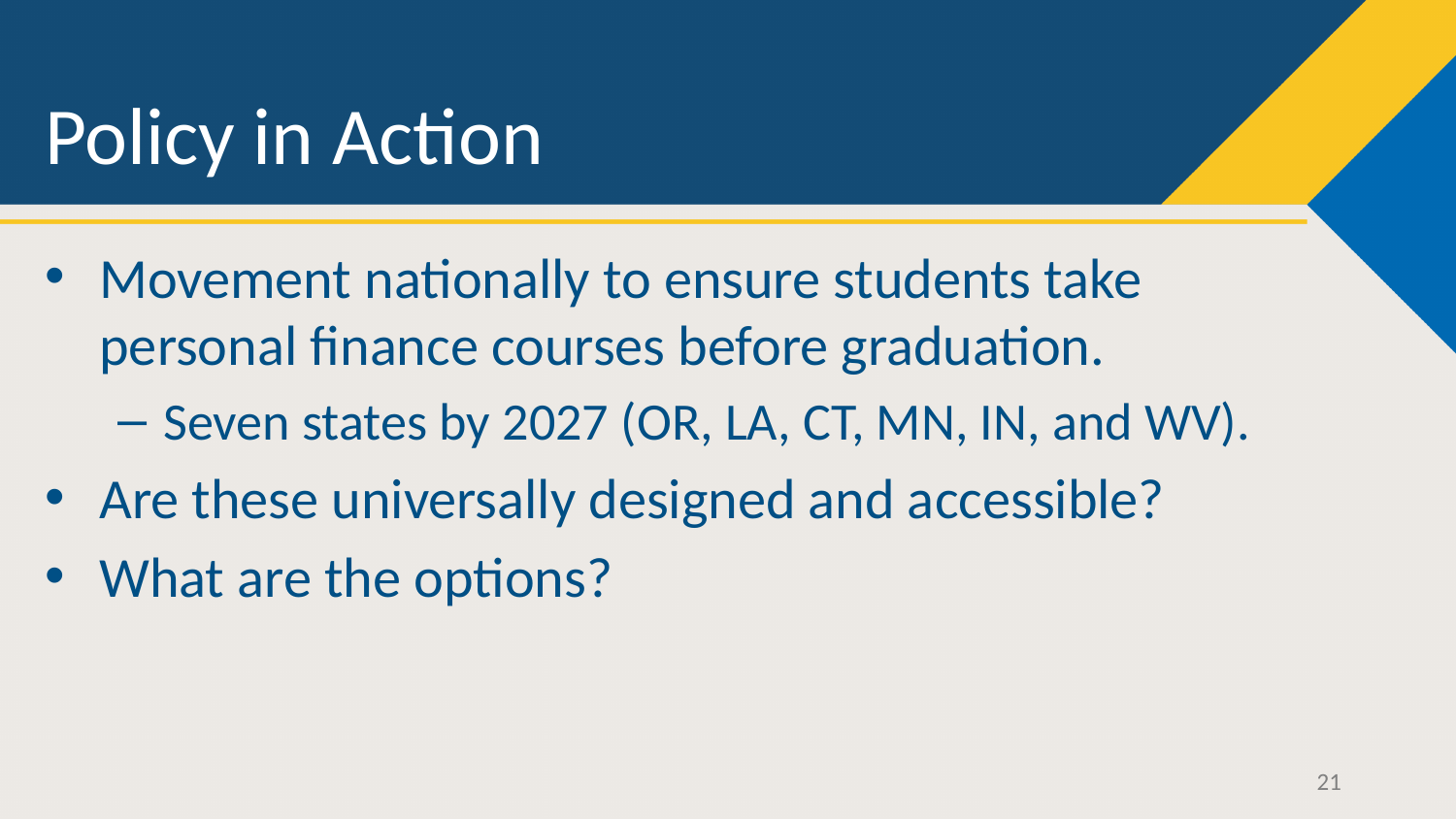

# Policy in Action
Movement nationally to ensure students take personal finance courses before graduation.
Seven states by 2027 (OR, LA, CT, MN, IN, and WV).
Are these universally designed and accessible?
What are the options?

21